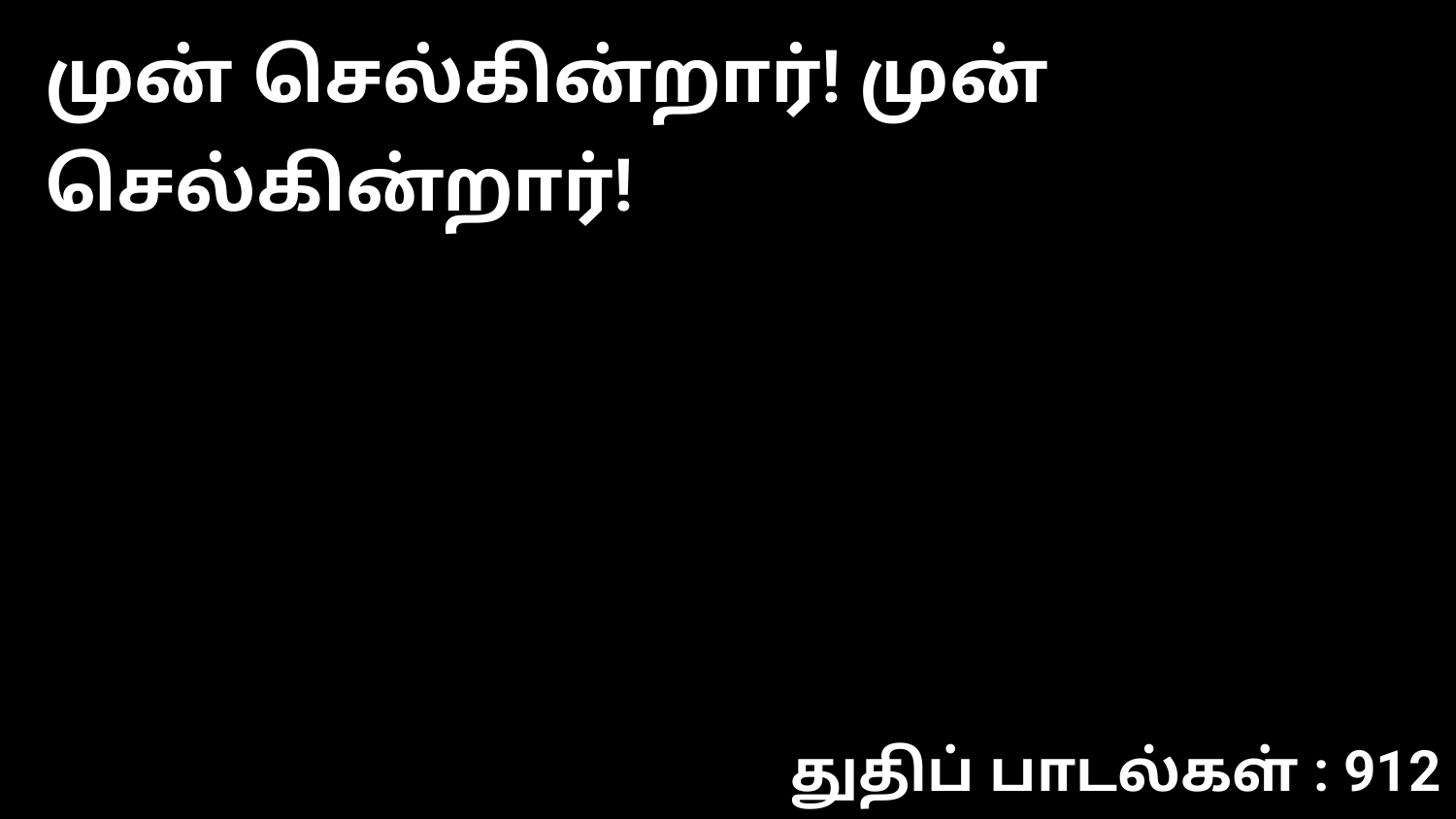

முன் செல்கின்றார்! முன் செல்கின்றார்!
துதிப் பாடல்கள் : 912